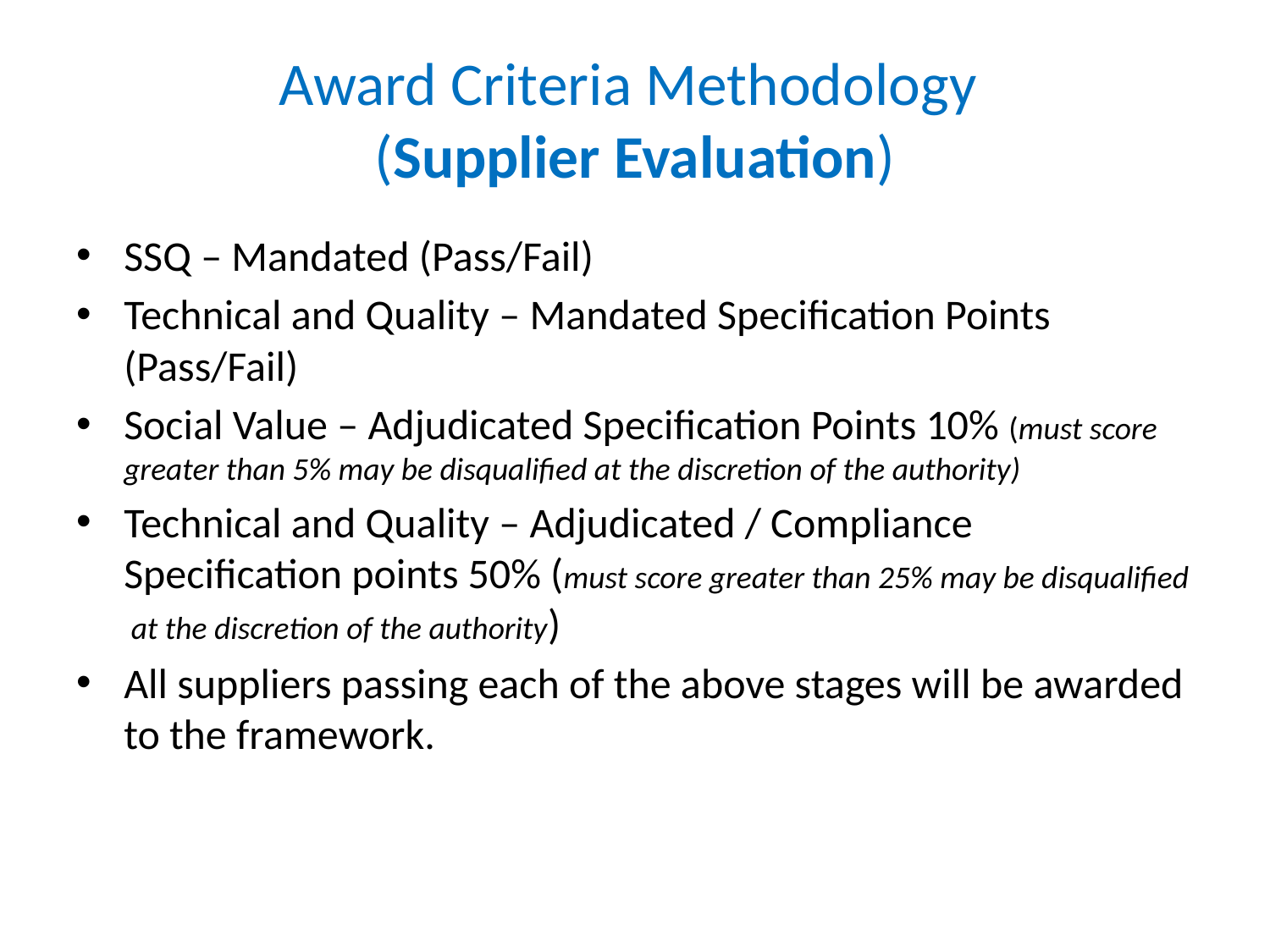

# Award Criteria Methodology (Supplier Evaluation)
SSQ – Mandated (Pass/Fail)
Technical and Quality – Mandated Specification Points (Pass/Fail)
Social Value – Adjudicated Specification Points 10% (must score greater than 5% may be disqualified at the discretion of the authority)
Technical and Quality – Adjudicated / Compliance Specification points 50% (must score greater than 25% may be disqualified  at the discretion of the authority)
All suppliers passing each of the above stages will be awarded to the framework.